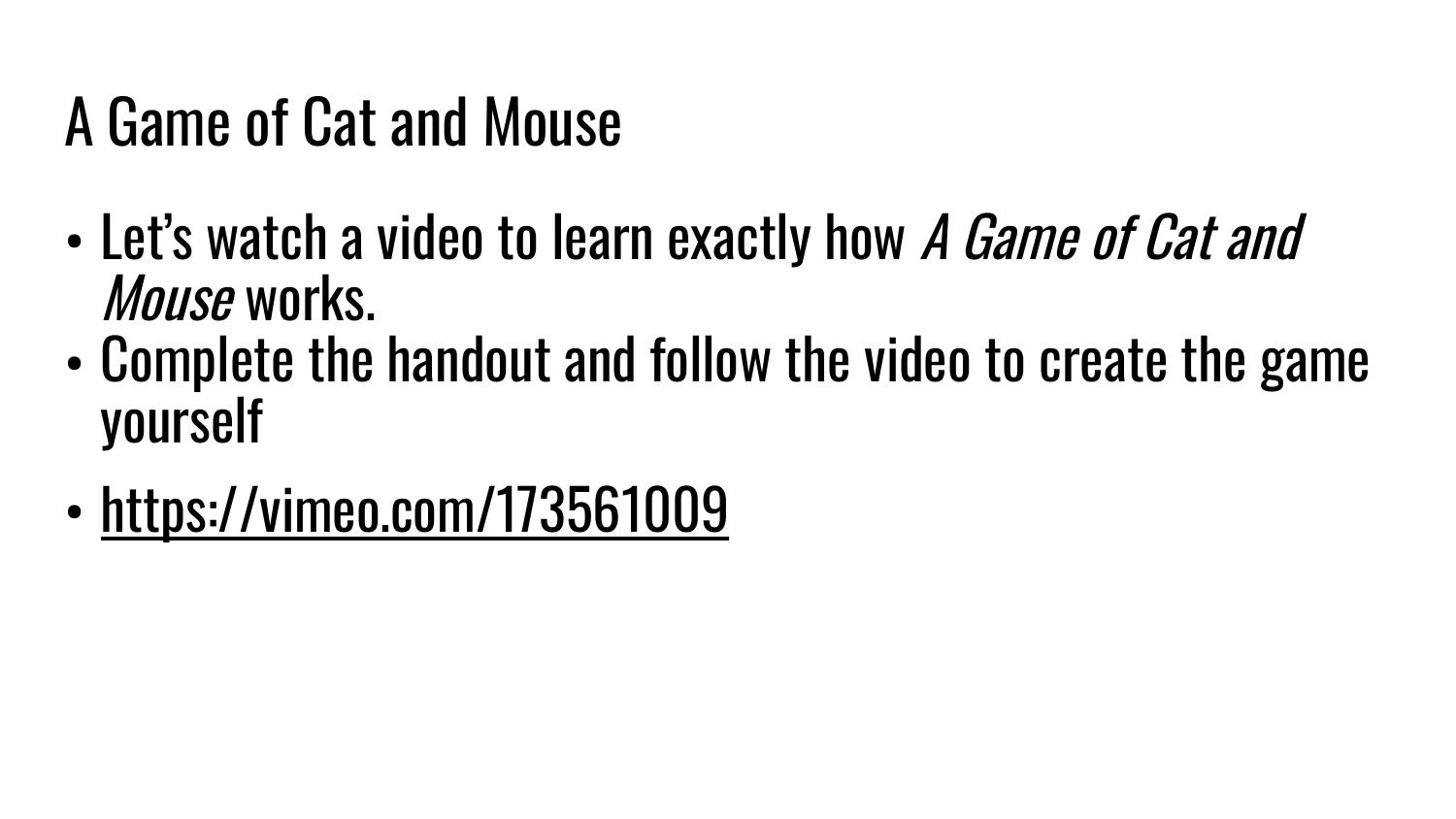

# A Game of Cat and Mouse
Let’s watch a video to learn exactly how A Game of Cat and Mouse works.
Complete the handout and follow the video to create the game yourself
https://vimeo.com/173561009